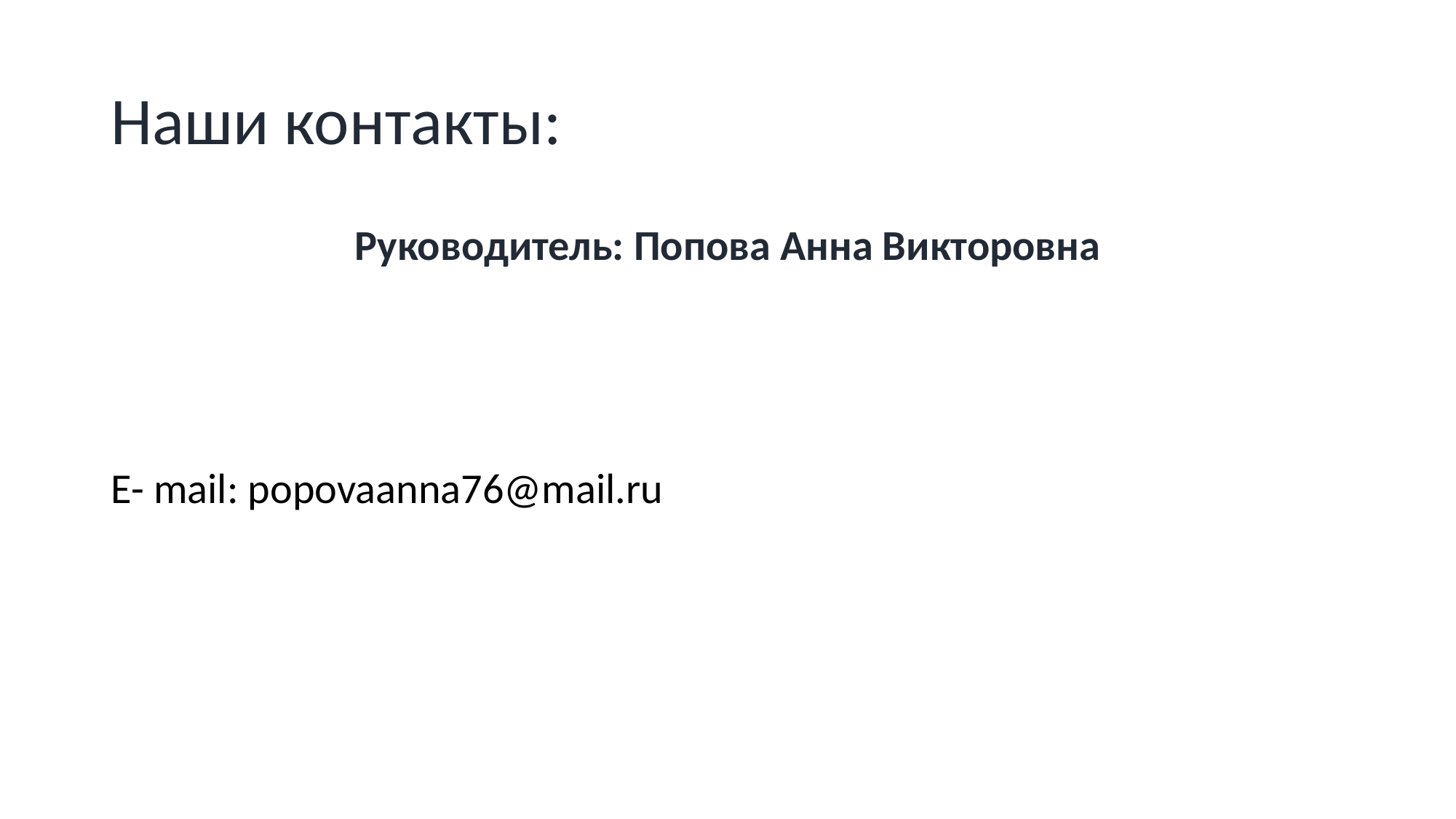

# Наши контакты:
Руководитель: Попова Анна Викторовна

E- mail: popovaanna76@mail.ru